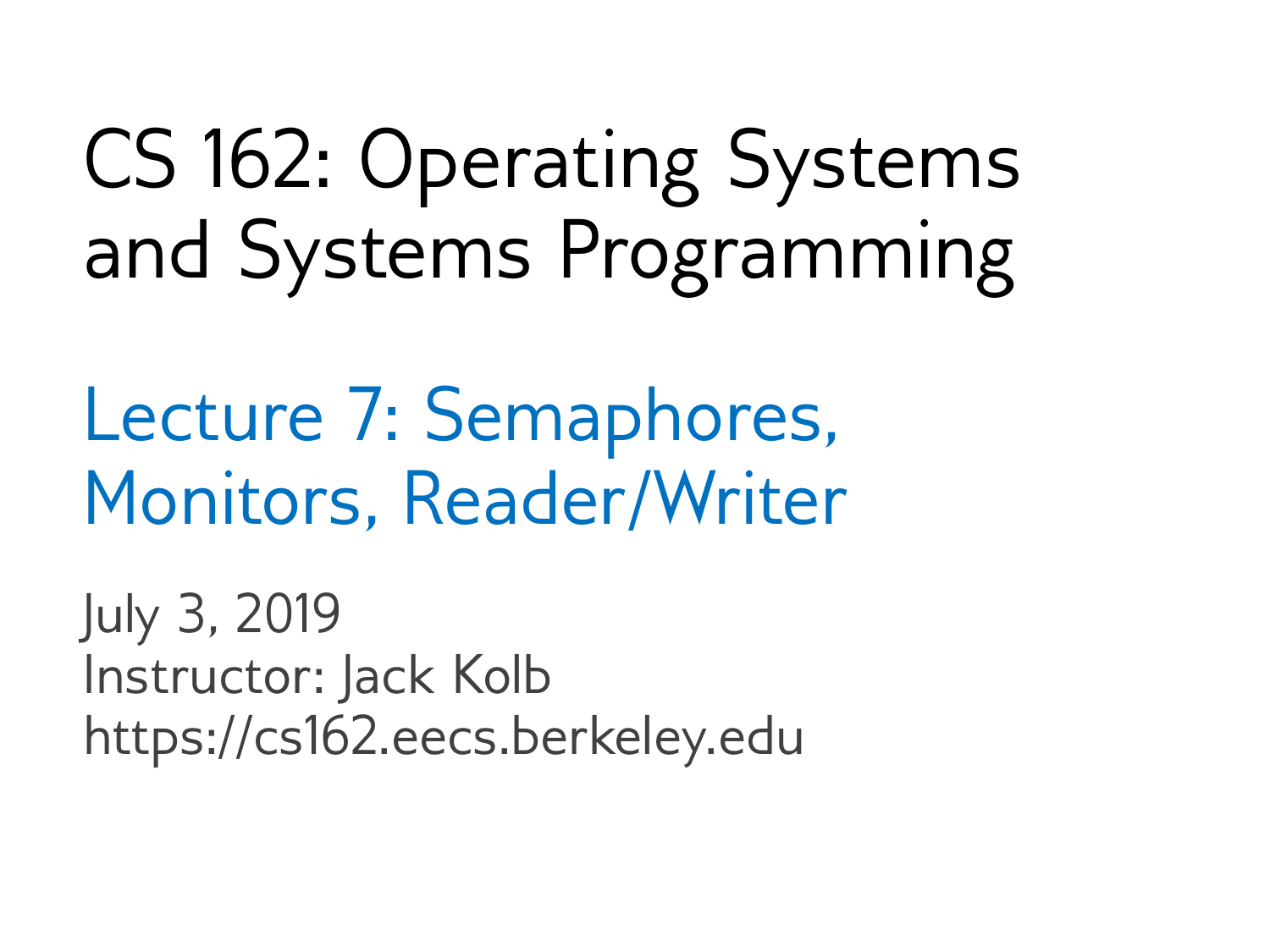

# CS 162: Operating Systems and Systems Programming
Lecture 7: Semaphores, Monitors, Reader/Writer
July 3, 2019
Instructor: Jack Kolb
https://cs162.eecs.berkeley.edu